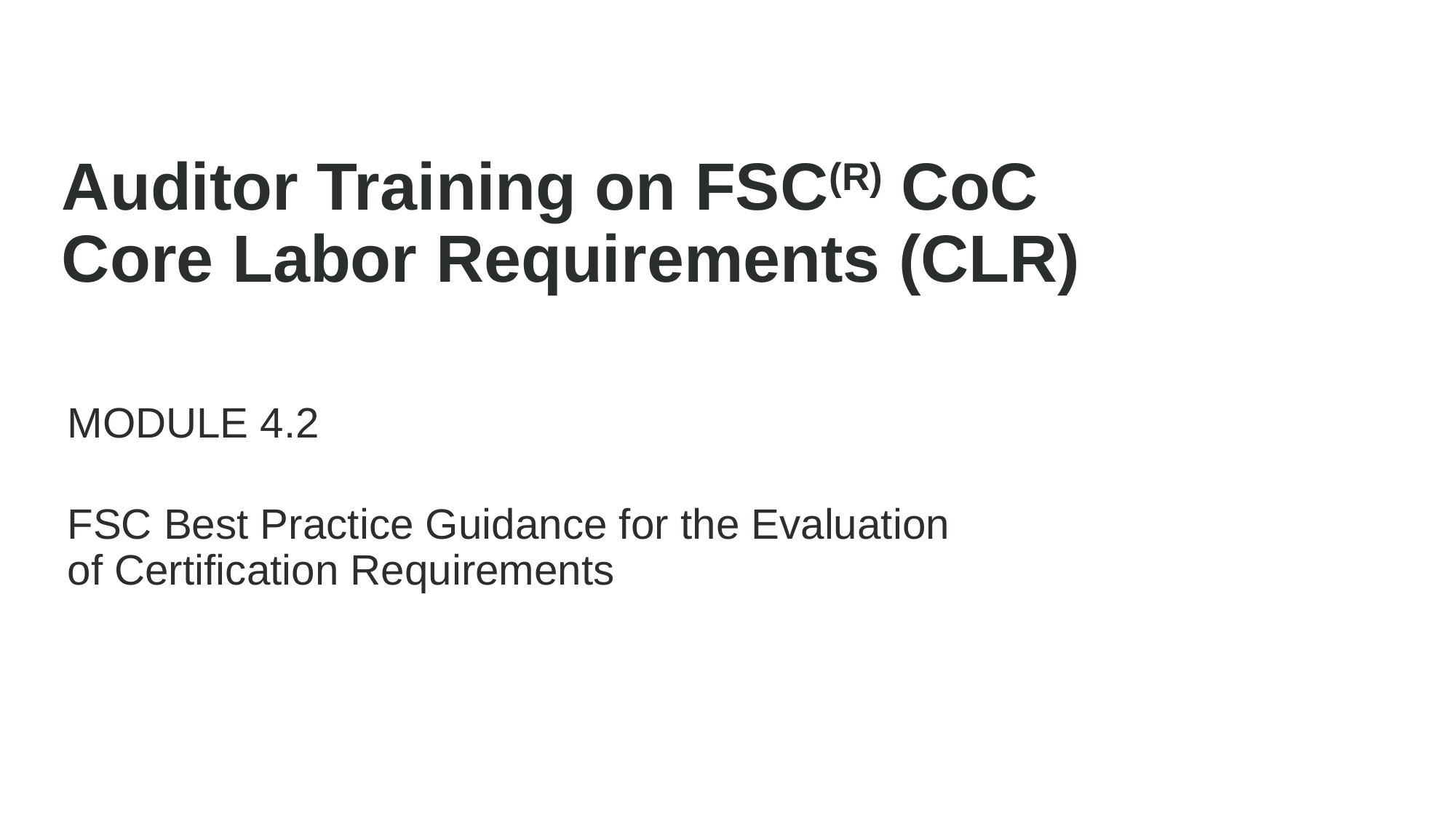

Auditor Training on FSC(R) CoC Core Labor Requirements (CLR)
MODULE 4.2
FSC Best Practice Guidance for the Evaluation of Certification Requirements